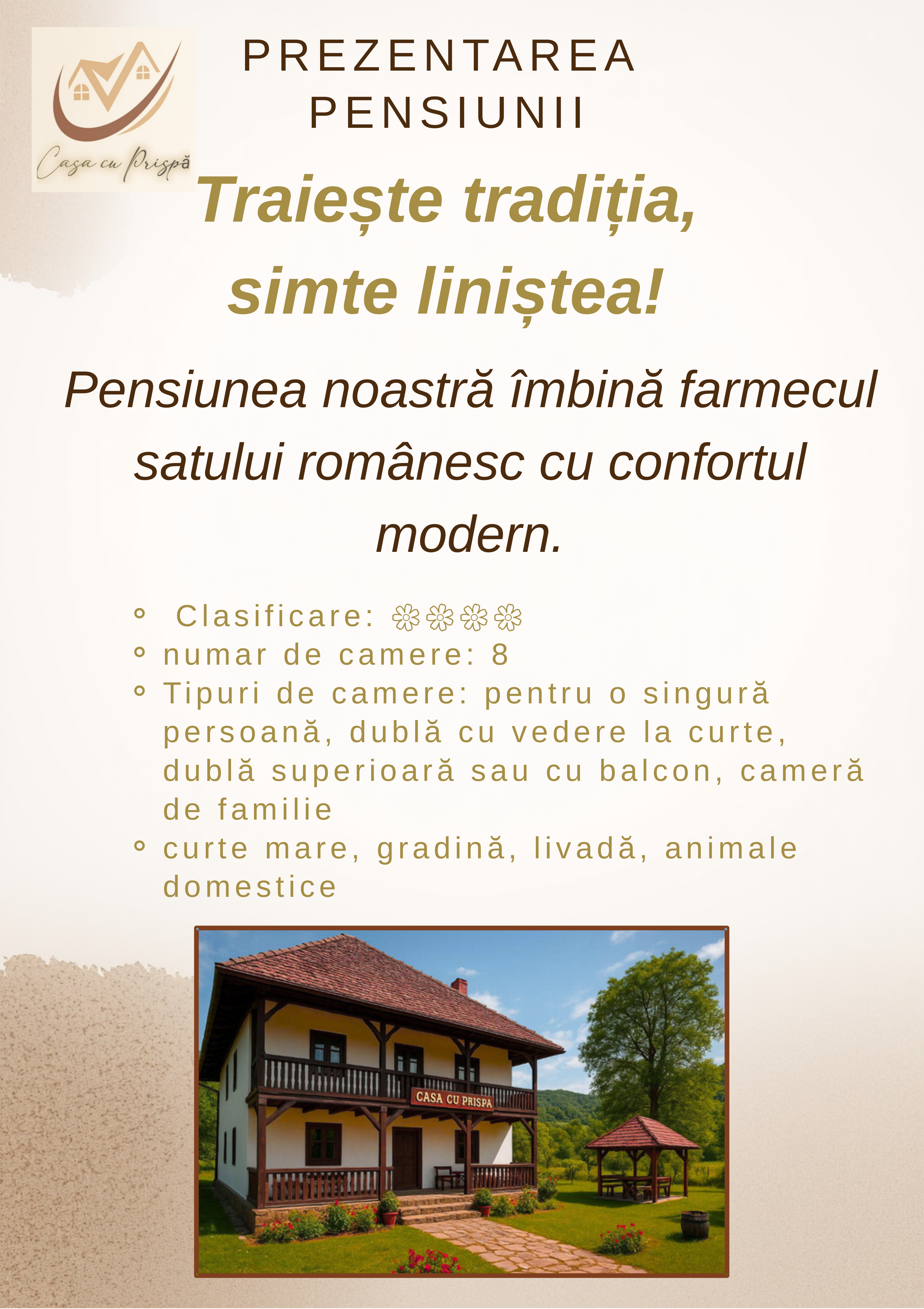

PREZENTAREA
PENSIUNII

Traiește tradiția, simte liniștea!
Pensiunea noastră îmbină farmecul satului românesc cu confortul modern.
 Clasificare: 🌼🌼🌼🌼
numar de camere: 8
Tipuri de camere: pentru o singură persoană, dublă cu vedere la curte, dublă superioară sau cu balcon, cameră de familie
curte mare, gradină, livadă, animale domestice